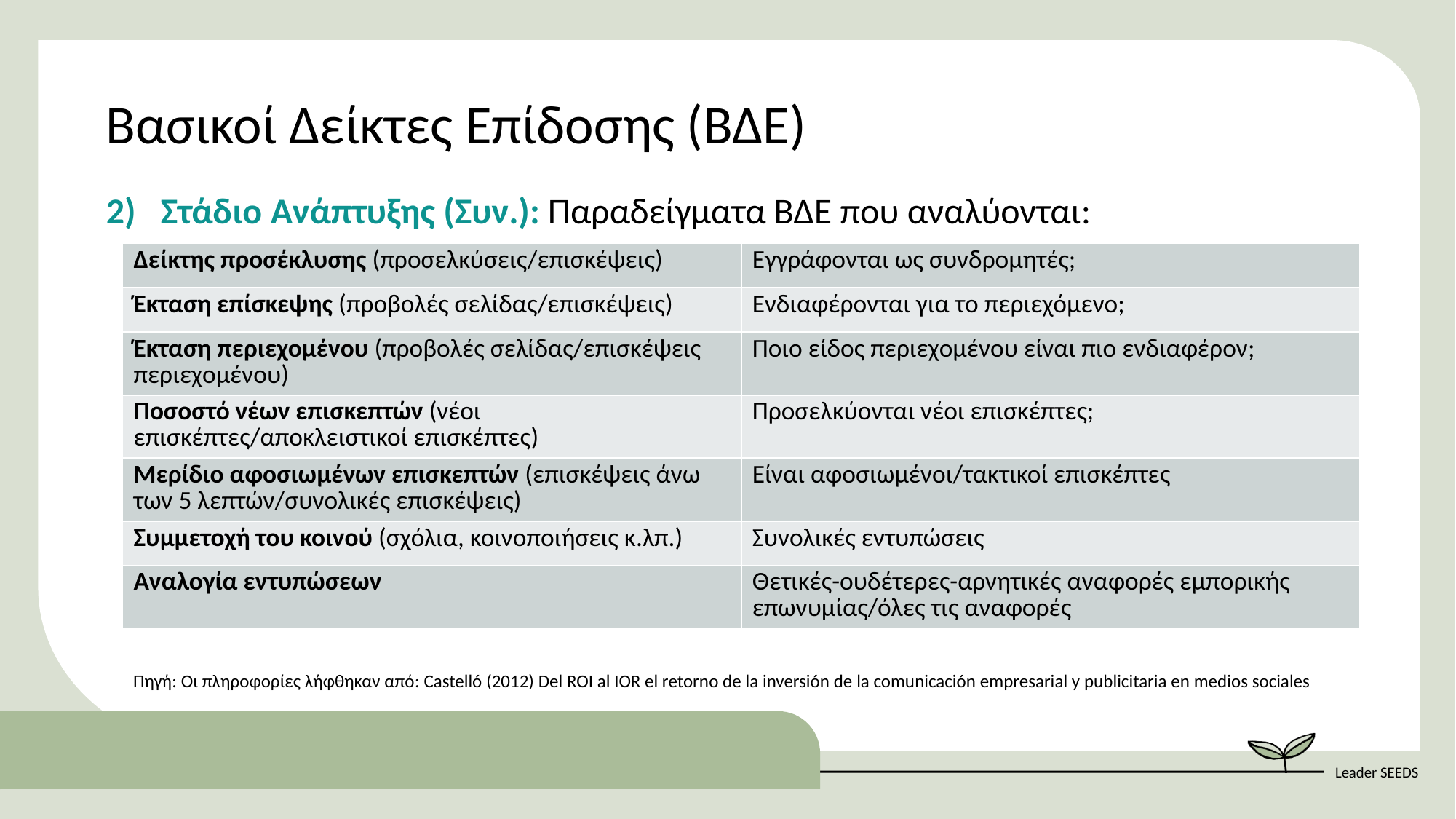

Βασικοί Δείκτες Επίδοσης (ΒΔΕ)
Στάδιο Ανάπτυξης (Συν.): Παραδείγματα ΒΔΕ που αναλύονται:

| Δείκτης προσέκλυσης (προσελκύσεις/επισκέψεις) | Εγγράφονται ως συνδρομητές; |
| --- | --- |
| Έκταση επίσκεψης (προβολές σελίδας/επισκέψεις) | Ενδιαφέρονται για το περιεχόμενο; |
| Έκταση περιεχομένου (προβολές σελίδας/επισκέψεις περιεχομένου) | Ποιο είδος περιεχομένου είναι πιο ενδιαφέρον; |
| Ποσοστό νέων επισκεπτών (νέοι επισκέπτες/αποκλειστικοί επισκέπτες) | Προσελκύονται νέοι επισκέπτες; |
| Μερίδιο αφοσιωμένων επισκεπτών (επισκέψεις άνω των 5 λεπτών/συνολικές επισκέψεις) | Είναι αφοσιωμένοι/τακτικοί επισκέπτες |
| Συμμετοχή του κοινού (σχόλια, κοινοποιήσεις κ.λπ.) | Συνολικές εντυπώσεις |
| Αναλογία εντυπώσεων | Θετικές-ουδέτερες-αρνητικές αναφορές εμπορικής επωνυμίας/όλες τις αναφορές |
Πηγή: Οι πληροφορίες λήφθηκαν από: Castelló (2012) Del ROI al IOR el retorno de la inversión de la comunicación empresarial y publicitaria en medios sociales